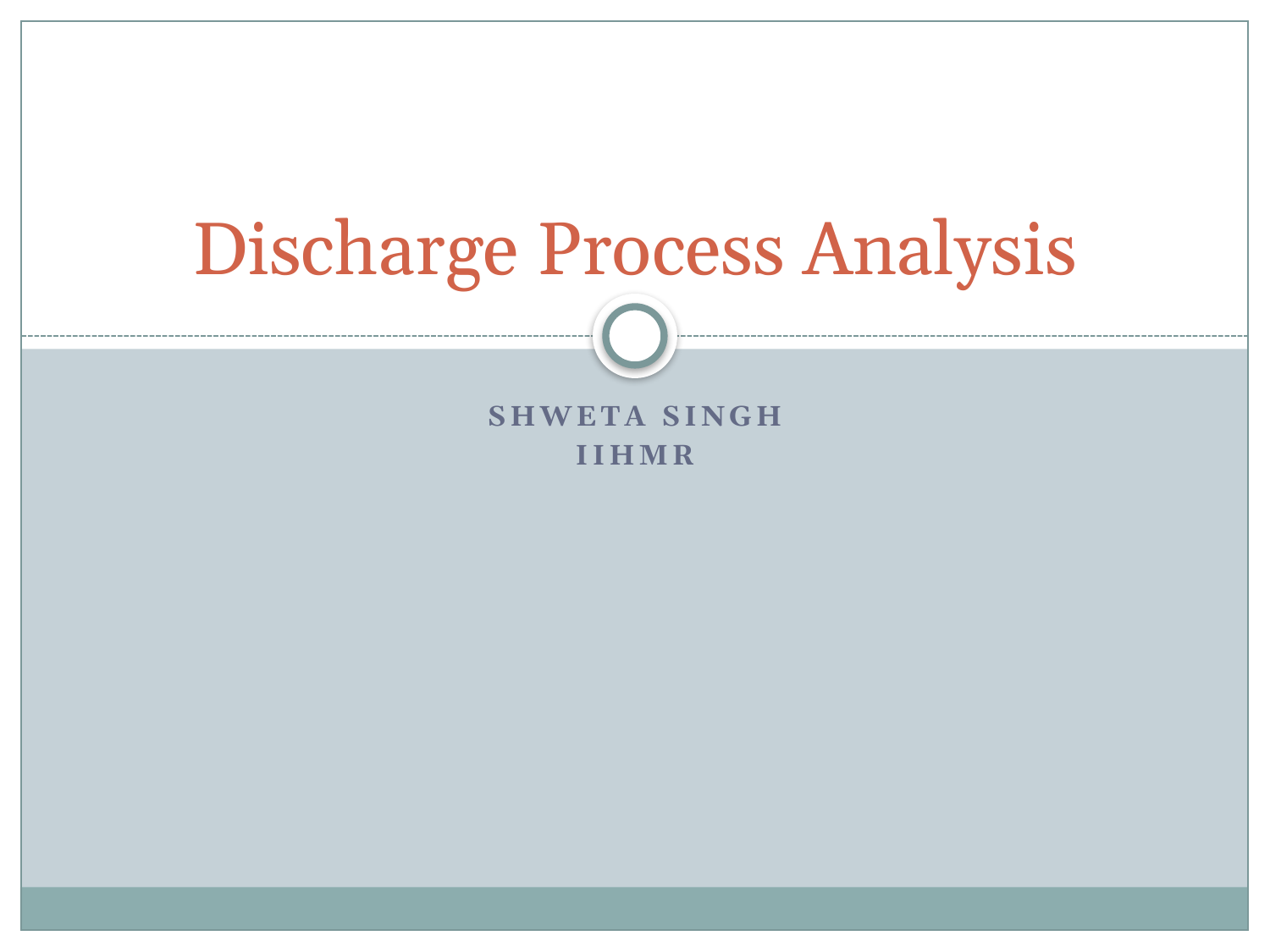

# Discharge Process Analysis
Shweta Singh
IIHMR